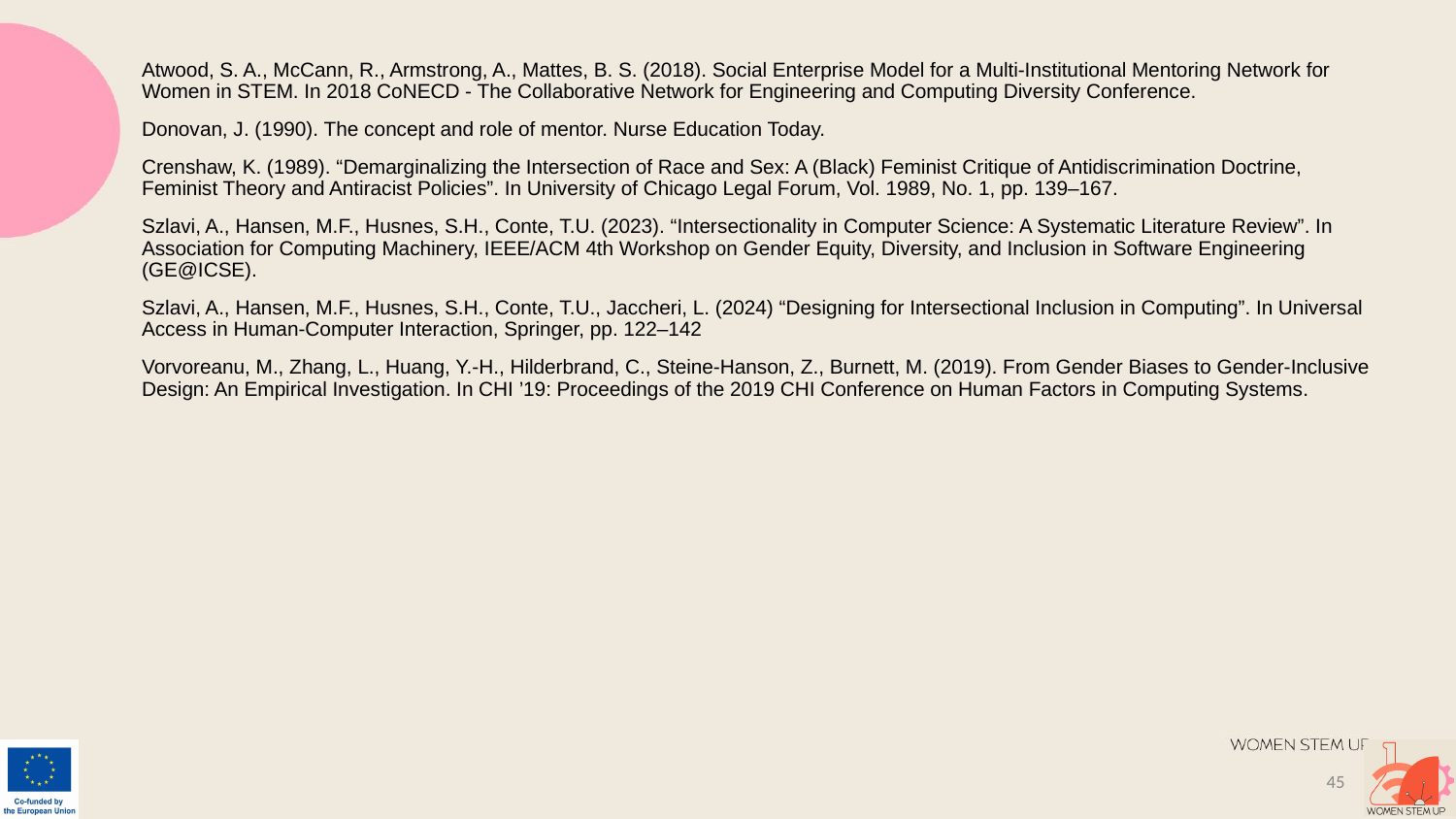

Atwood, S. A., McCann, R., Armstrong, A., Mattes, B. S. (2018). Social Enterprise Model for a Multi-Institutional Mentoring Network for Women in STEM. In 2018 CoNECD - The Collaborative Network for Engineering and Computing Diversity Conference.
Donovan, J. (1990). The concept and role of mentor. Nurse Education Today.
Crenshaw, K. (1989). “Demarginalizing the Intersection of Race and Sex: A (Black) Feminist Critique of Antidiscrimination Doctrine, Feminist Theory and Antiracist Policies”. In University of Chicago Legal Forum, Vol. 1989, No. 1, pp. 139–167.
Szlavi, A., Hansen, M.F., Husnes, S.H., Conte, T.U. (2023). “Intersectionality in Computer Science: A Systematic Literature Review”. In Association for Computing Machinery, IEEE/ACM 4th Workshop on Gender Equity, Diversity, and Inclusion in Software Engineering (GE@ICSE).
Szlavi, A., Hansen, M.F., Husnes, S.H., Conte, T.U., Jaccheri, L. (2024) “Designing for Intersectional Inclusion in Computing”. In Universal Access in Human-Computer Interaction, Springer, pp. 122–142
Vorvoreanu, M., Zhang, L., Huang, Y.-H., Hilderbrand, C., Steine-Hanson, Z., Burnett, M. (2019). From Gender Biases to Gender-Inclusive Design: An Empirical Investigation. In CHI ’19: Proceedings of the 2019 CHI Conference on Human Factors in Computing Systems.

45